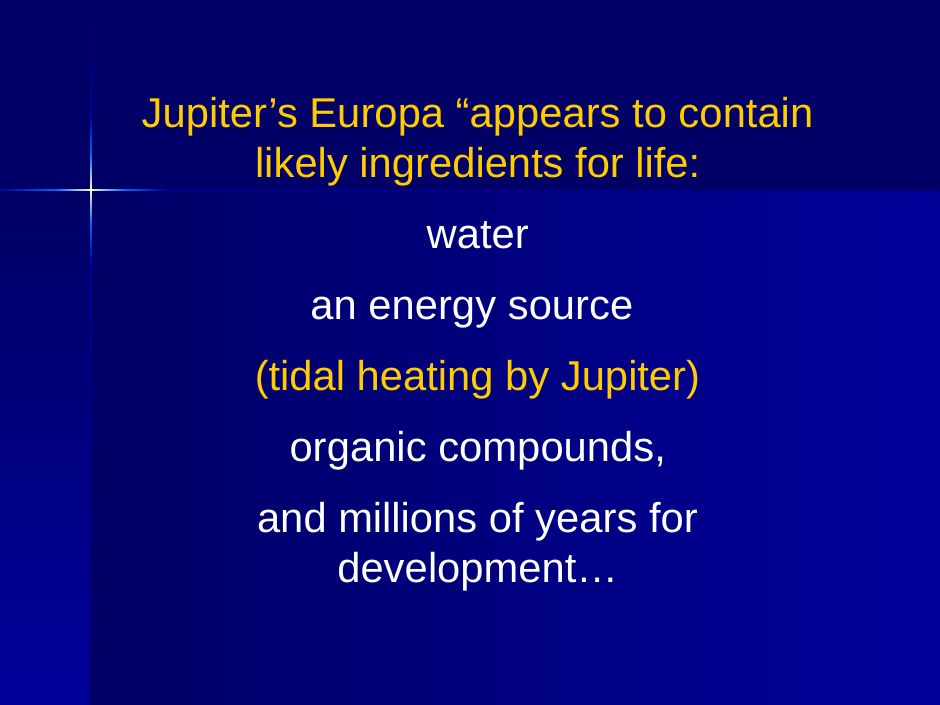

Jupiter’s Europa “appears to contain likely ingredients for life:
water
an energy source
(tidal heating by Jupiter)
organic compounds,
and millions of years for development…